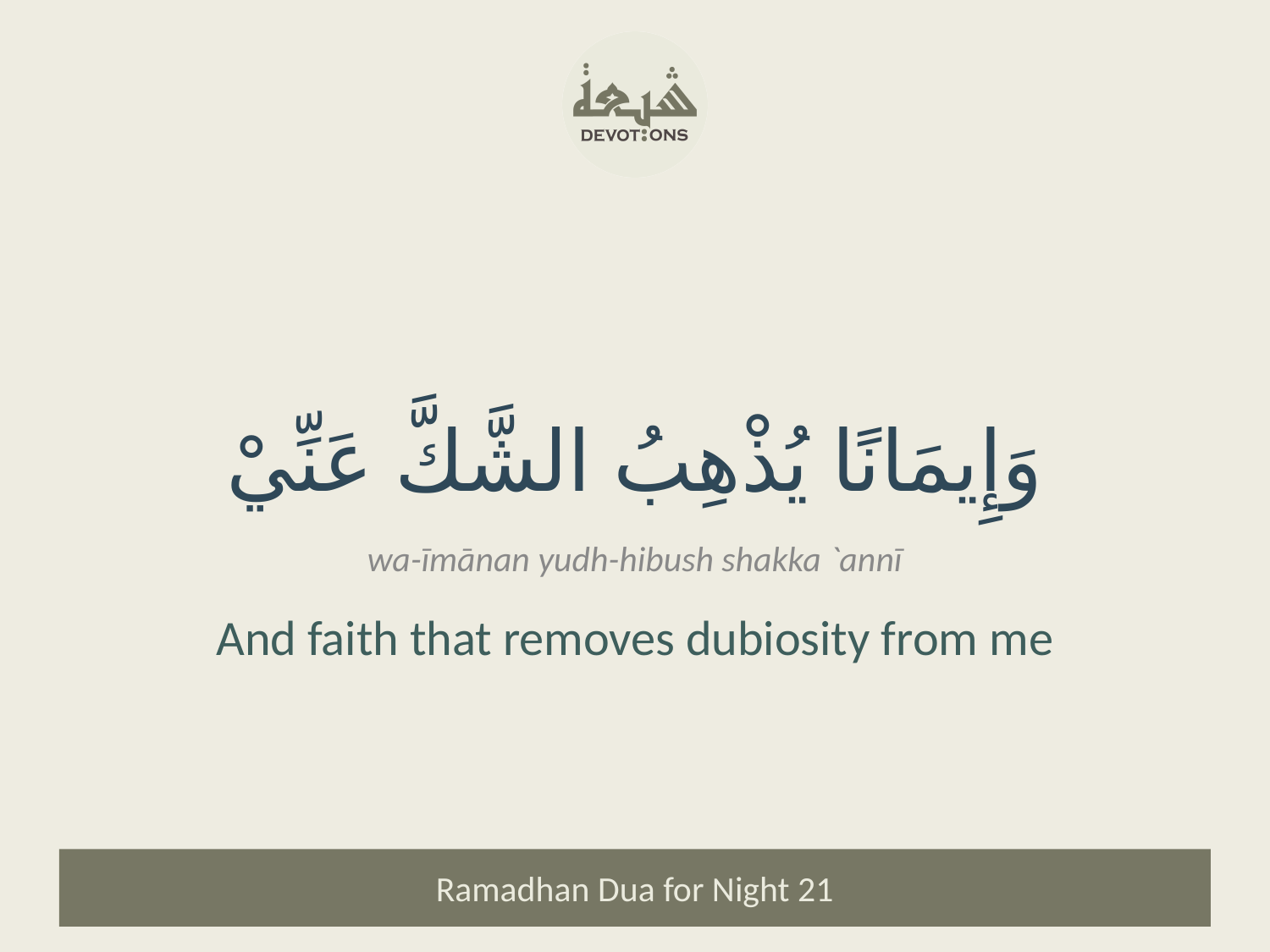

وَإِيمَانًا يُذْهِبُ الشَّكَّ عَنِّيْ
wa-īmānan yudh-hibush shakka `annī
And faith that removes dubiosity from me
Ramadhan Dua for Night 21